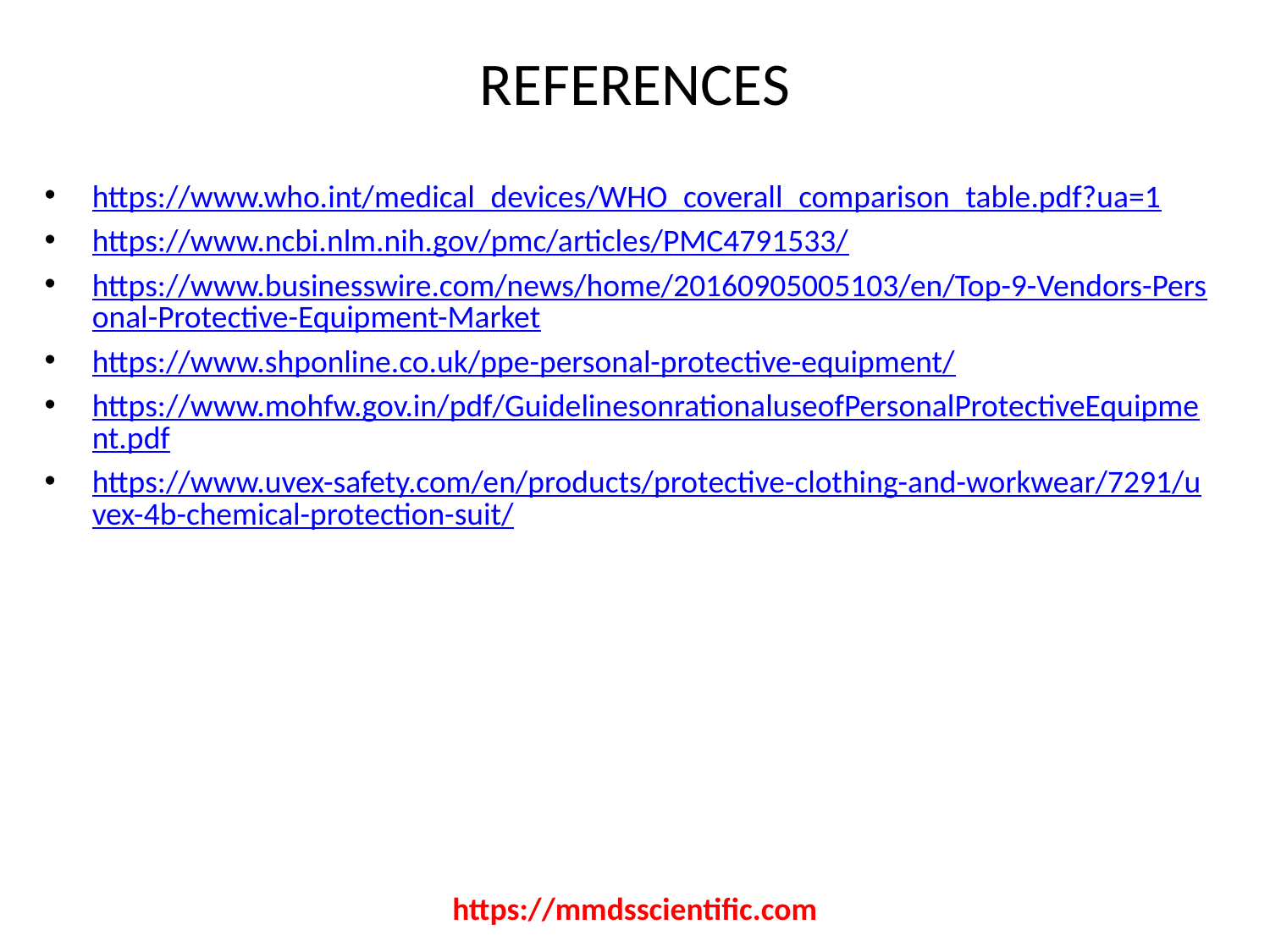

# REFERENCES
https://www.who.int/medical_devices/WHO_coverall_comparison_table.pdf?ua=1
https://www.ncbi.nlm.nih.gov/pmc/articles/PMC4791533/
https://www.businesswire.com/news/home/20160905005103/en/Top-9-Vendors-Personal-Protective-Equipment-Market
https://www.shponline.co.uk/ppe-personal-protective-equipment/
https://www.mohfw.gov.in/pdf/GuidelinesonrationaluseofPersonalProtectiveEquipment.pdf
https://www.uvex-safety.com/en/products/protective-clothing-and-workwear/7291/uvex-4b-chemical-protection-suit/

https://mmdsscientific.com